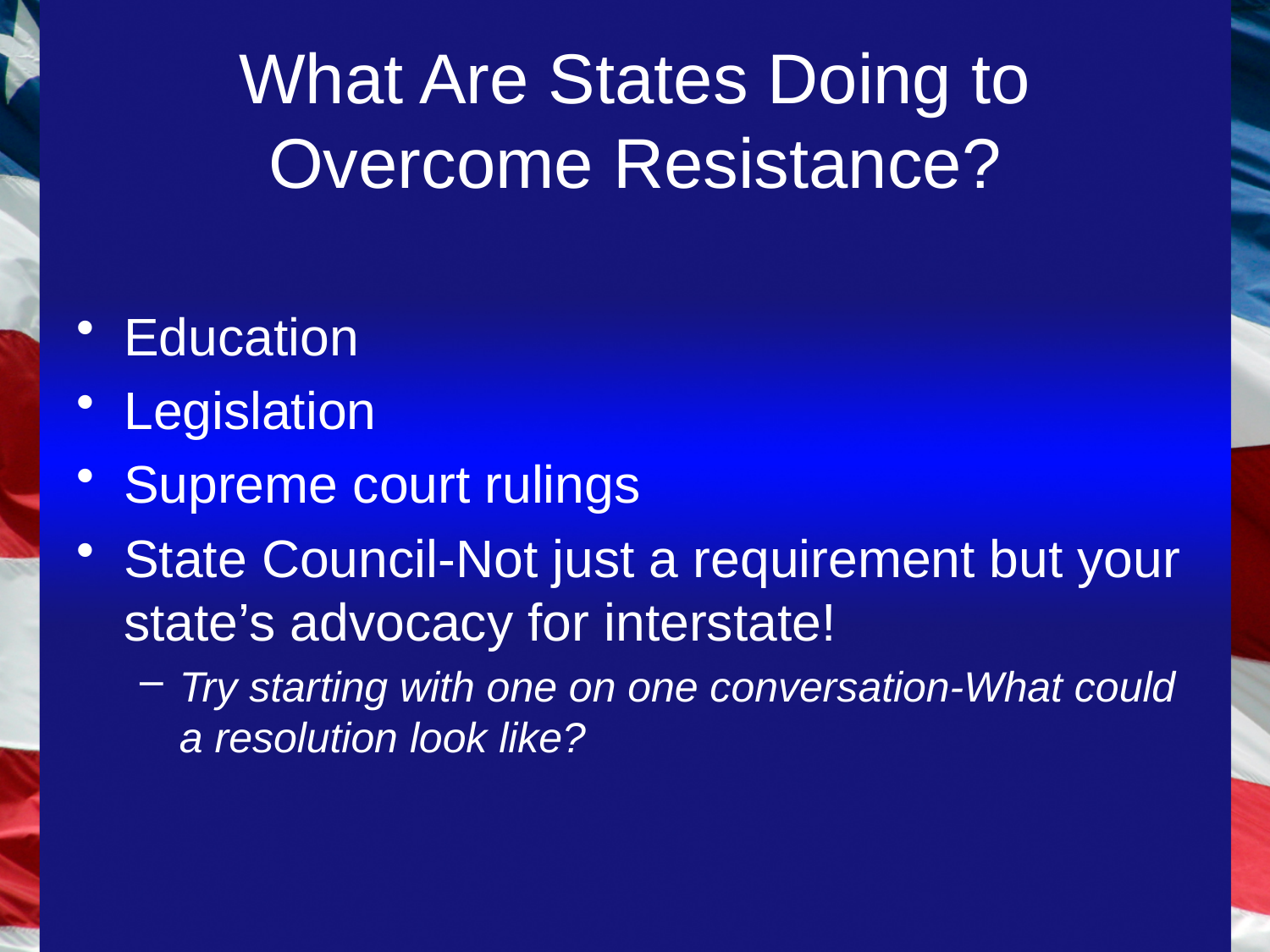

# What Are States Doing to Overcome Resistance?

Education
Legislation
Supreme court rulings
State Council-Not just a requirement but your state’s advocacy for interstate!
Try starting with one on one conversation-What could a resolution look like?